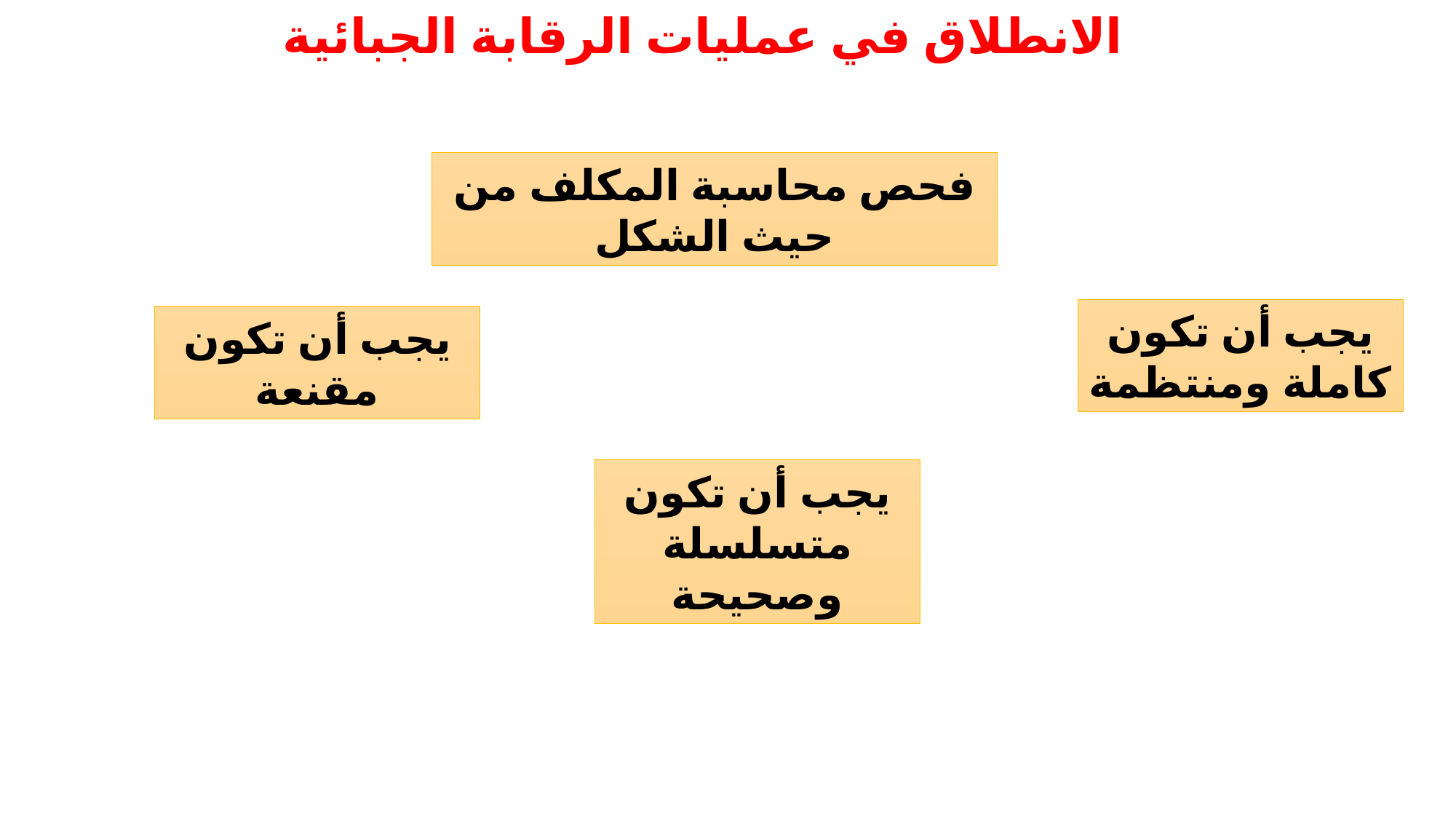

الانطلاق في عمليات الرقابة الجبائية
فحص محاسبة المكلف من حيث الشكل
يجب أن تكون كاملة ومنتظمة
يجب أن تكون مقنعة
يجب أن تكون متسلسلة وصحيحة